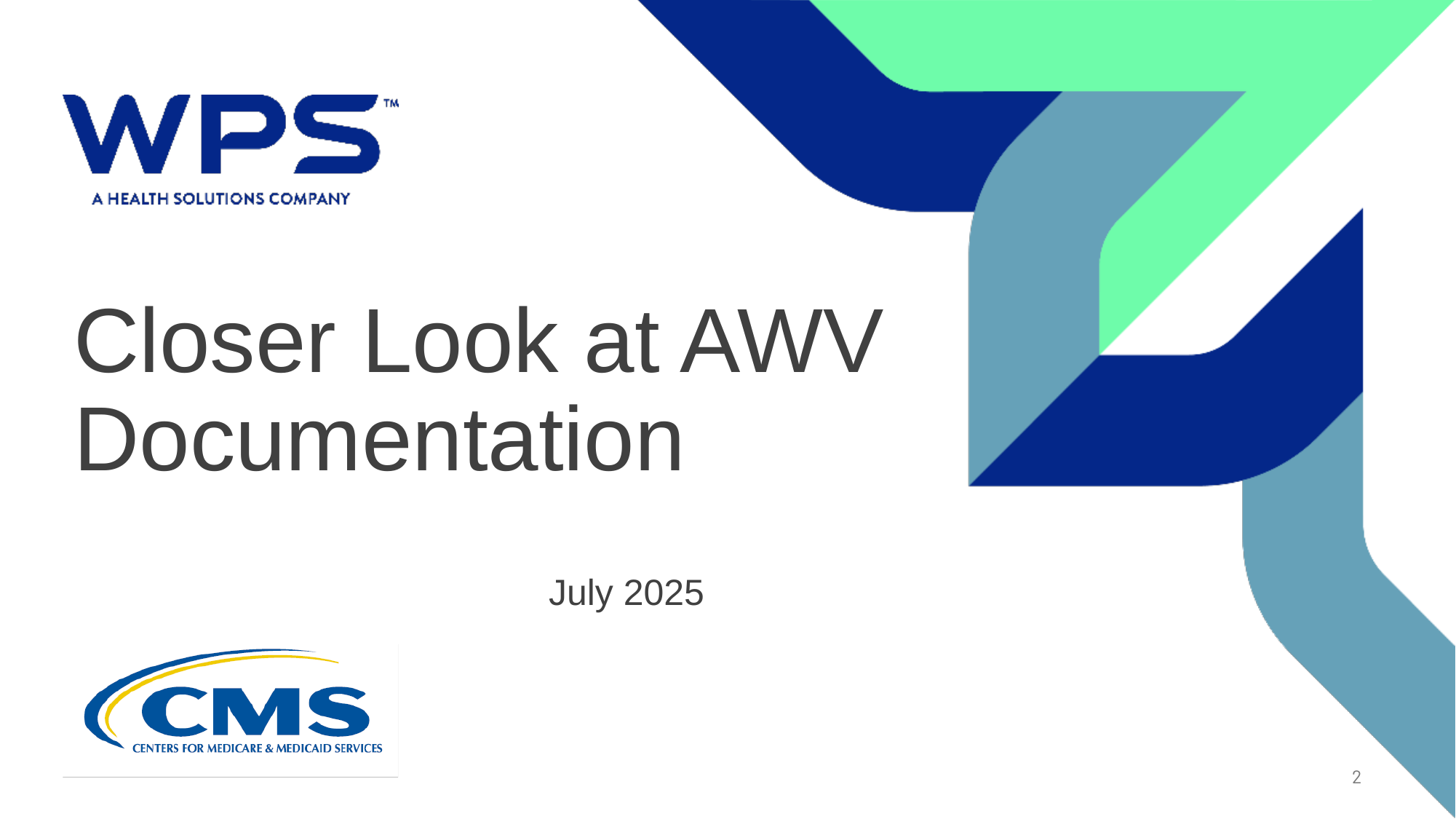

# Closer Look at AWV Documentation
July 2025